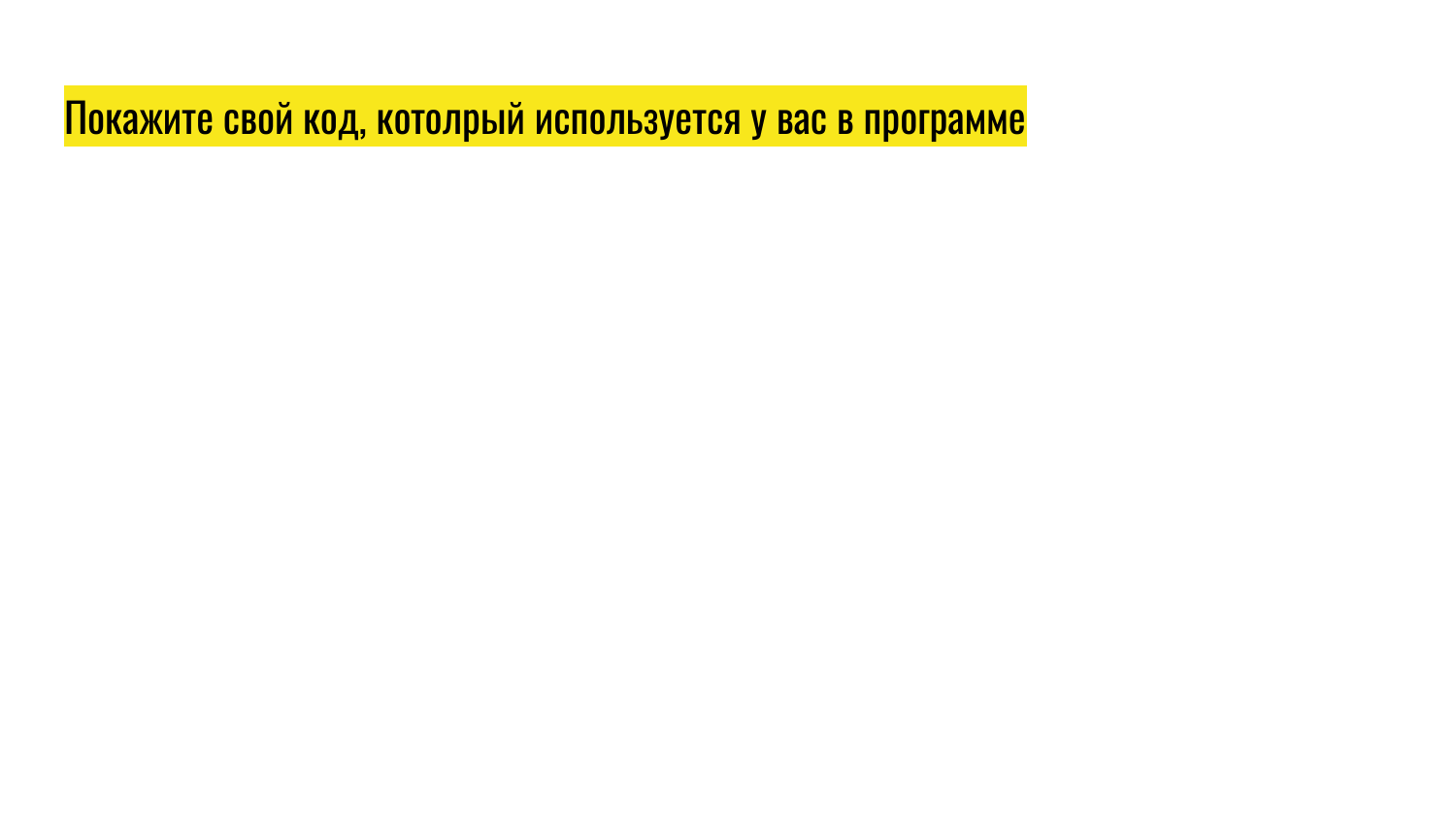

# Покажите свой код, котолрый используется у вас в программе